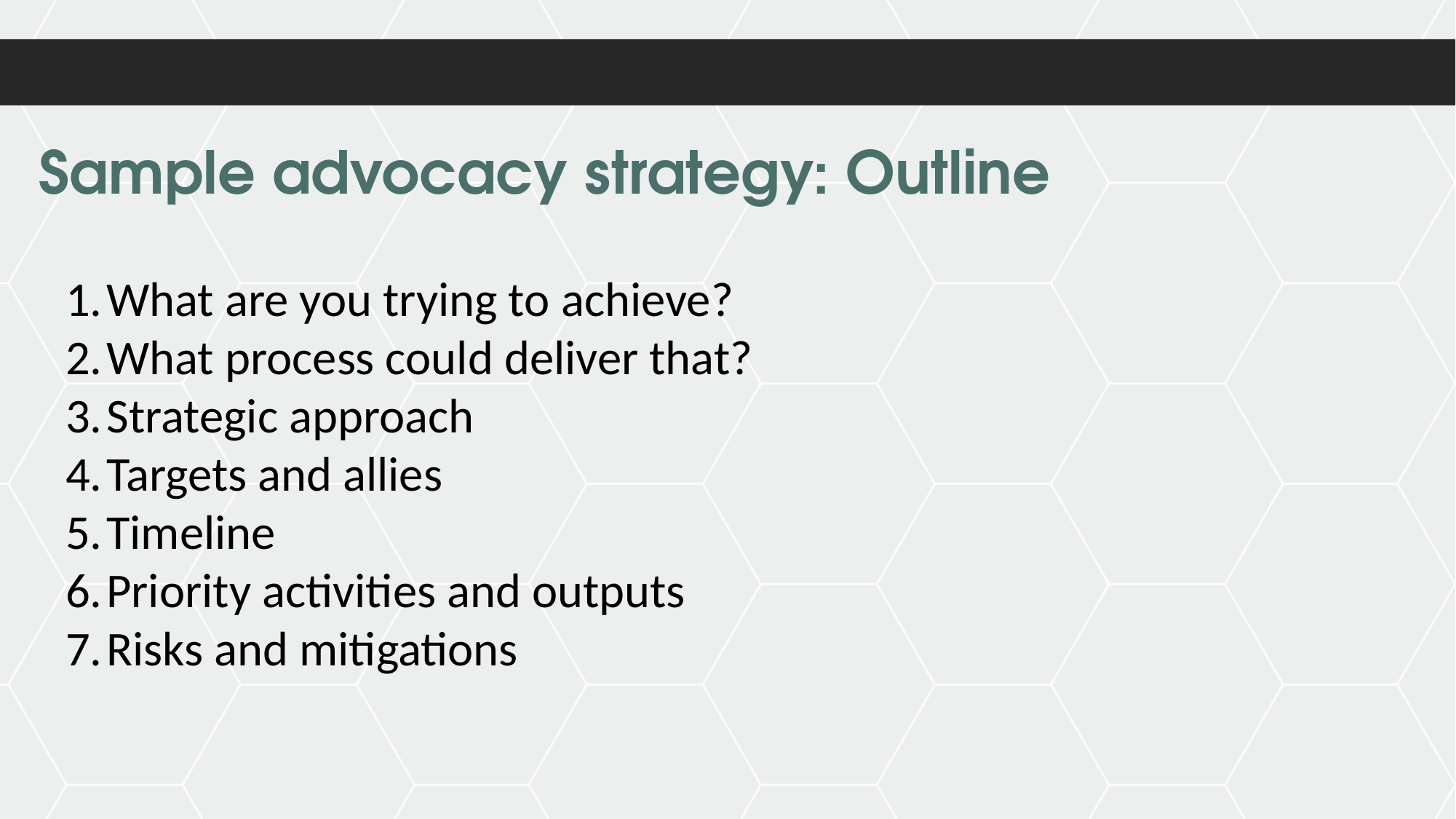

Sample advocacy strategy: Outline
What are you trying to achieve?
What process could deliver that?
Strategic approach
Targets and allies
Timeline
Priority activities and outputs
Risks and mitigations